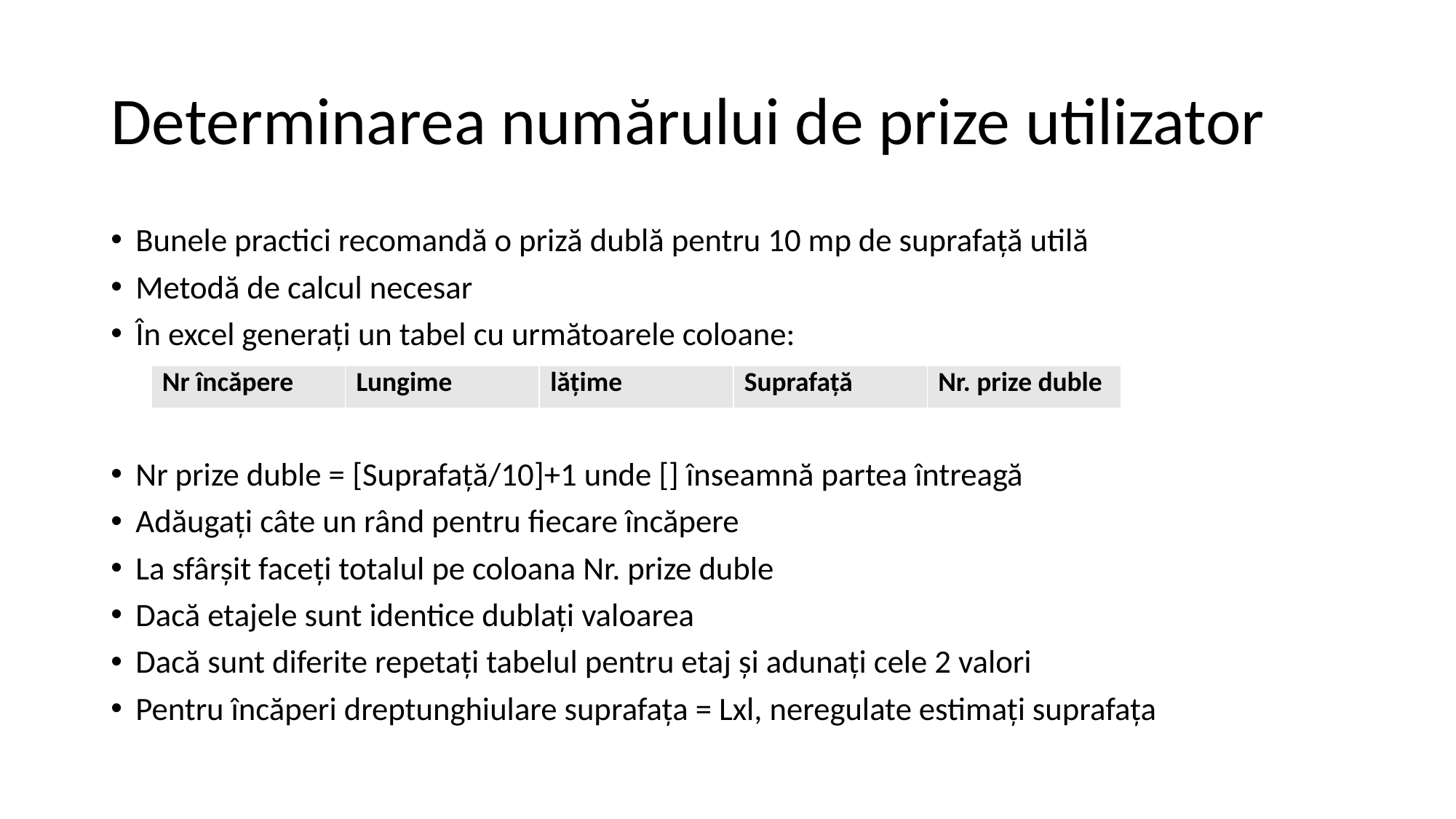

# Determinarea numărului de prize utilizator
Bunele practici recomandă o priză dublă pentru 10 mp de suprafață utilă
Metodă de calcul necesar
În excel generați un tabel cu următoarele coloane:

Nr prize duble = [Suprafață/10]+1 unde [] înseamnă partea întreagă
Adăugați câte un rând pentru fiecare încăpere
La sfârșit faceți totalul pe coloana Nr. prize duble
Dacă etajele sunt identice dublați valoarea
Dacă sunt diferite repetați tabelul pentru etaj și adunați cele 2 valori
Pentru încăperi dreptunghiulare suprafața = Lxl, neregulate estimați suprafața
| Nr încăpere | Lungime | lățime | Suprafață | Nr. prize duble |
| --- | --- | --- | --- | --- |